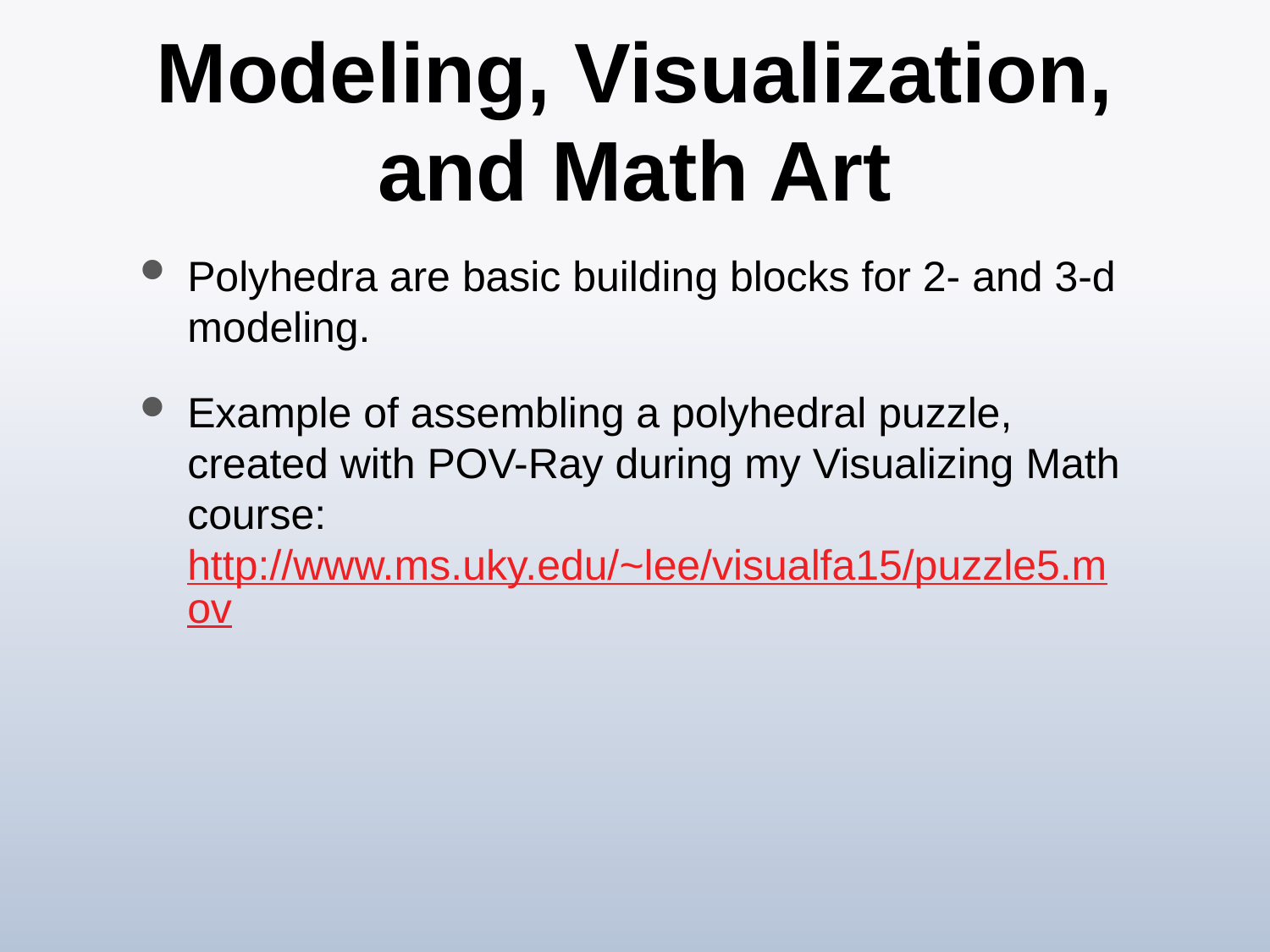

# Modeling, Visualization, and Math Art
Polyhedra are basic building blocks for 2- and 3-d modeling.
Example of assembling a polyhedral puzzle, created with POV-Ray during my Visualizing Math course:  http://www.ms.uky.edu/~lee/visualfa15/puzzle5.mov